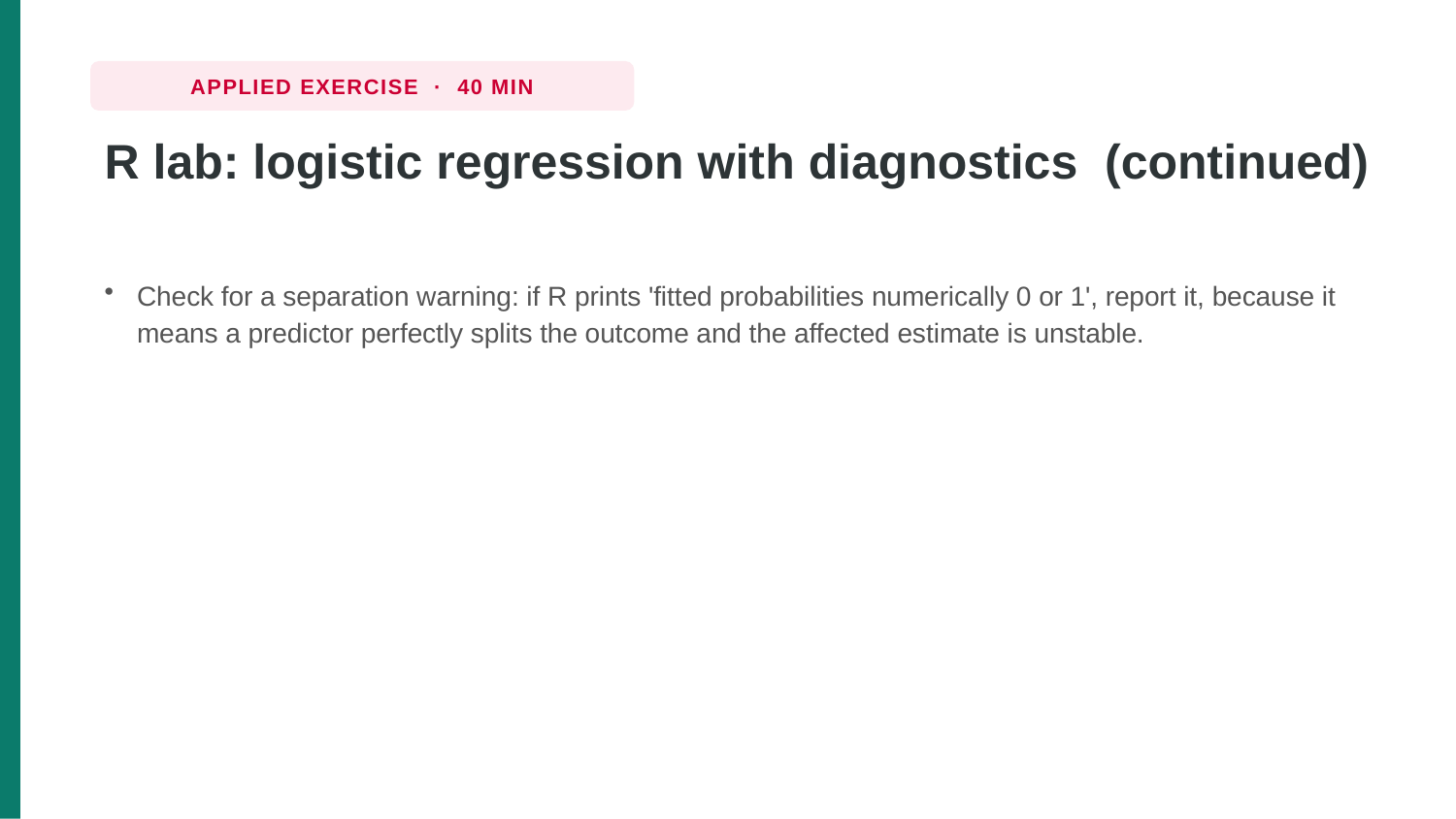

APPLIED EXERCISE  ·  40 MIN
R lab: logistic regression with diagnostics  (continued)
Check for a separation warning: if R prints 'fitted probabilities numerically 0 or 1', report it, because it means a predictor perfectly splits the outcome and the affected estimate is unstable.